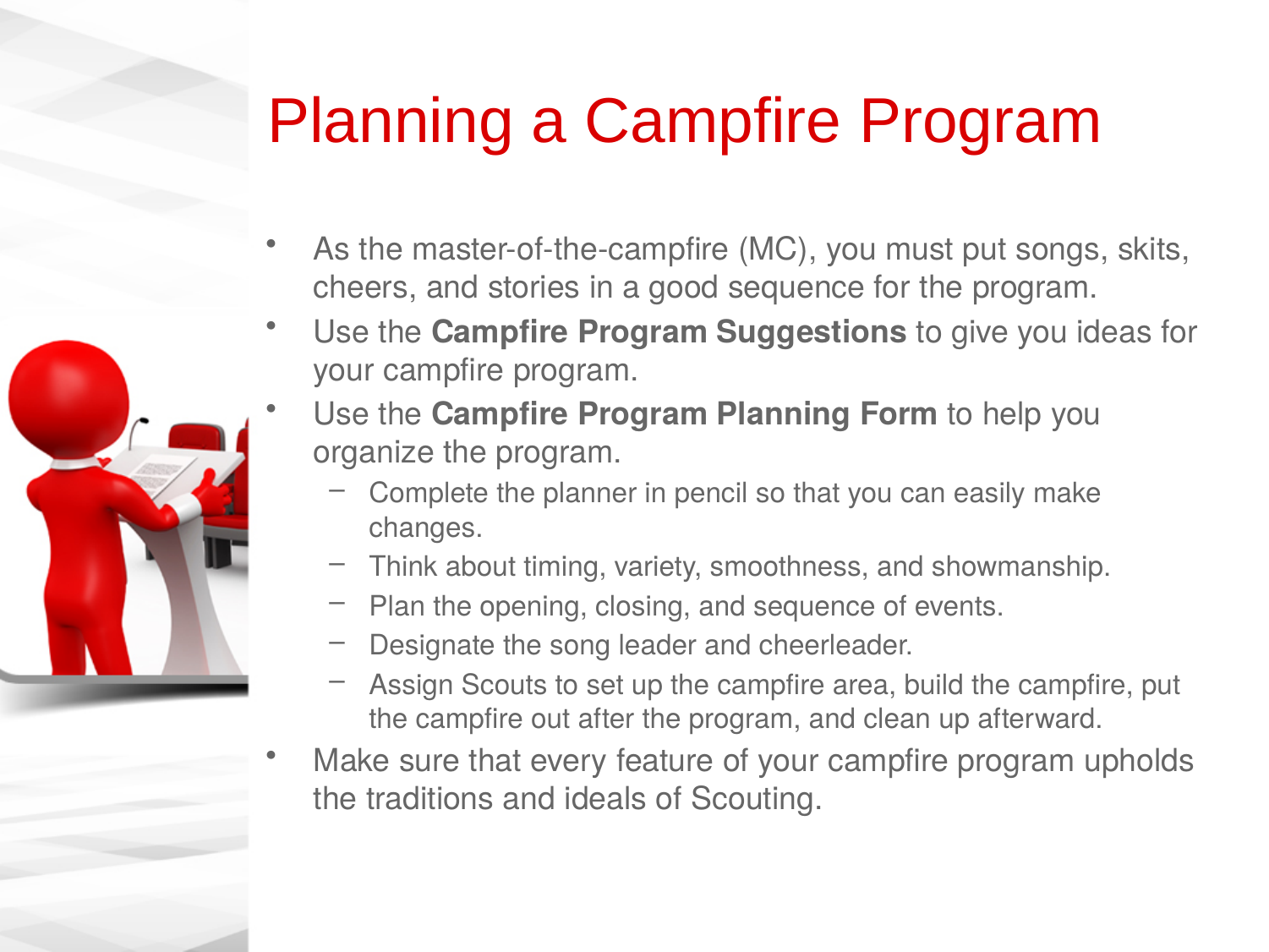

# Planning a Campfire Program
As the master-of-the-campfire (MC), you must put songs, skits, cheers, and stories in a good sequence for the program.
Use the Campfire Program Suggestions to give you ideas for your campfire program.
Use the Campfire Program Planning Form to help you organize the program.
Complete the planner in pencil so that you can easily make changes.
Think about timing, variety, smoothness, and showmanship.
Plan the opening, closing, and sequence of events.
Designate the song leader and cheerleader.
Assign Scouts to set up the campfire area, build the campfire, put the campfire out after the program, and clean up afterward.
Make sure that every feature of your campfire program upholds the traditions and ideals of Scouting.